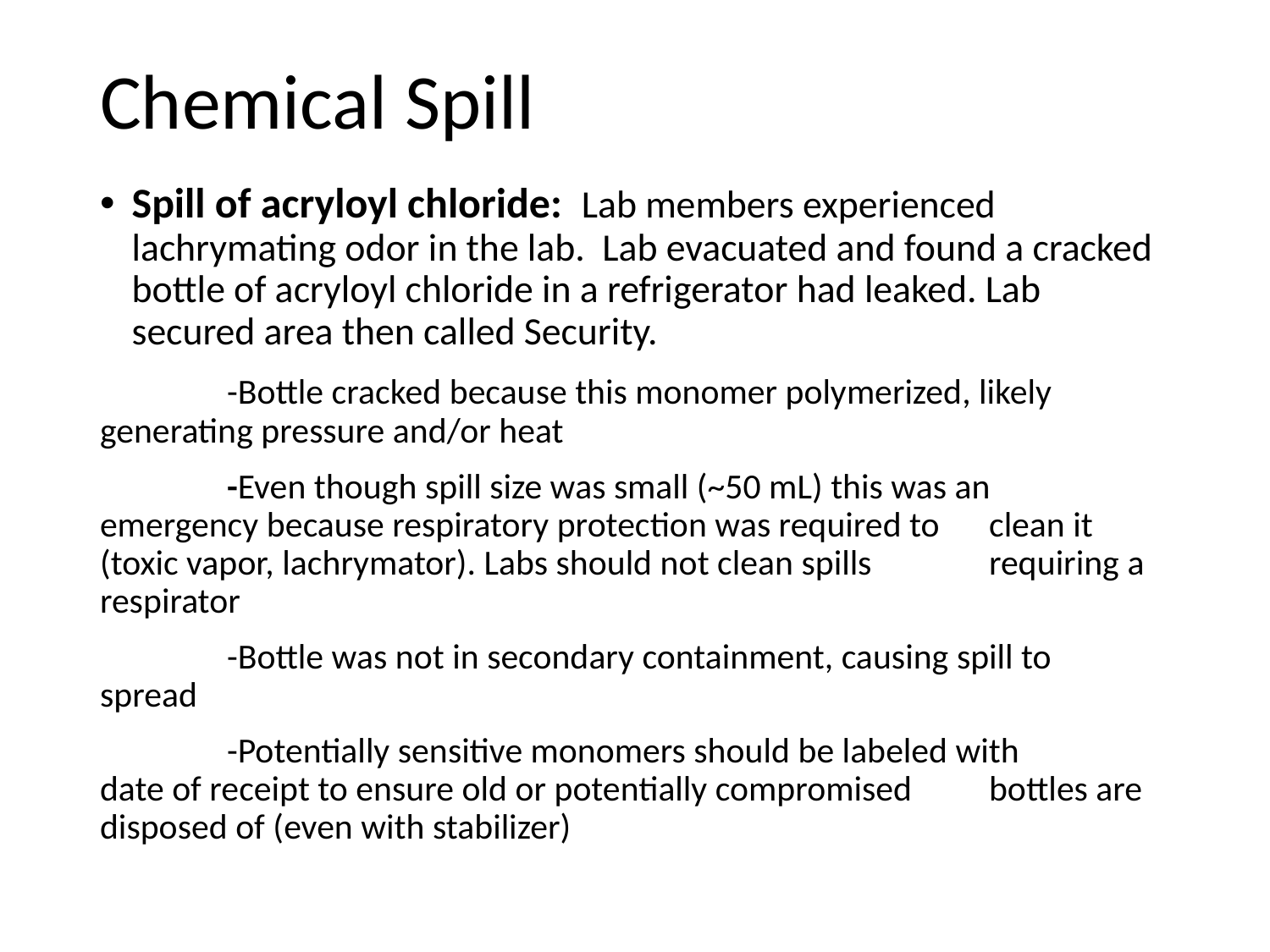

# Chemical Spill
Spill of acryloyl chloride:  Lab members experienced lachrymating odor in the lab.  Lab evacuated and found a cracked bottle of acryloyl chloride in a refrigerator had leaked. Lab secured area then called Security.
	-Bottle cracked because this monomer polymerized, likely 	generating pressure and/or heat
	-Even though spill size was small (~50 mL) this was an 	emergency because respiratory protection was required to 	clean it (toxic vapor, lachrymator). Labs should not clean spills 	requiring a respirator
	-Bottle was not in secondary containment, causing spill to 	spread
	-Potentially sensitive monomers should be labeled with 	date of receipt to ensure old or potentially compromised 	bottles are disposed of (even with stabilizer)